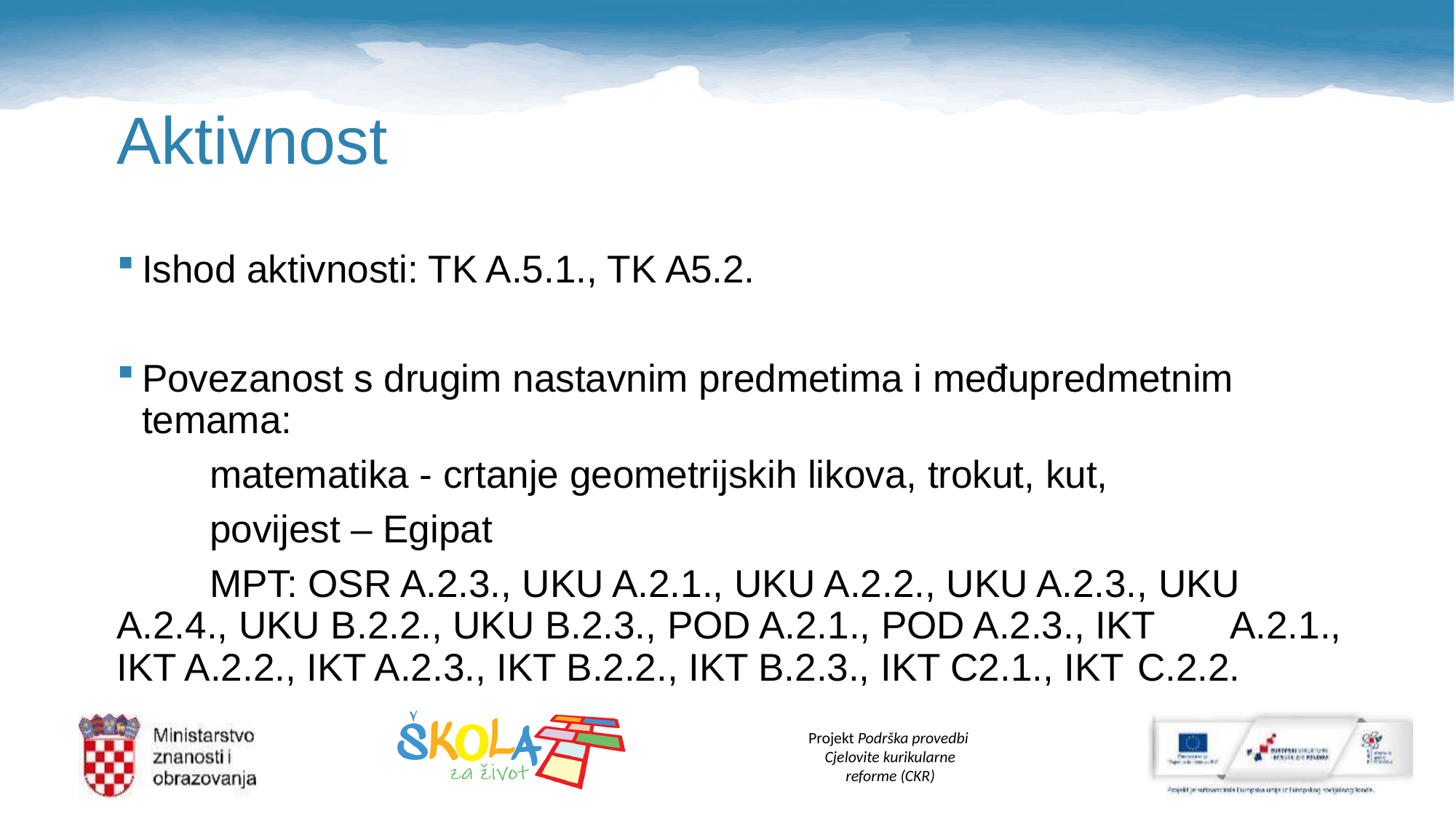

# Aktivnost
Ishod aktivnosti: TK A.5.1., TK A5.2.

Povezanost s drugim nastavnim predmetima i međupredmetnim temama:
	matematika - crtanje geometrijskih likova, trokut, kut,
	povijest – Egipat
	MPT: OSR A.2.3., UKU A.2.1., UKU A.2.2., UKU A.2.3., UKU 	A.2.4., UKU B.2.2., UKU B.2.3., POD A.2.1., POD A.2.3., IKT 	A.2.1., IKT A.2.2., IKT A.2.3., IKT B.2.2., IKT B.2.3., IKT C2.1., IKT 	C.2.2.